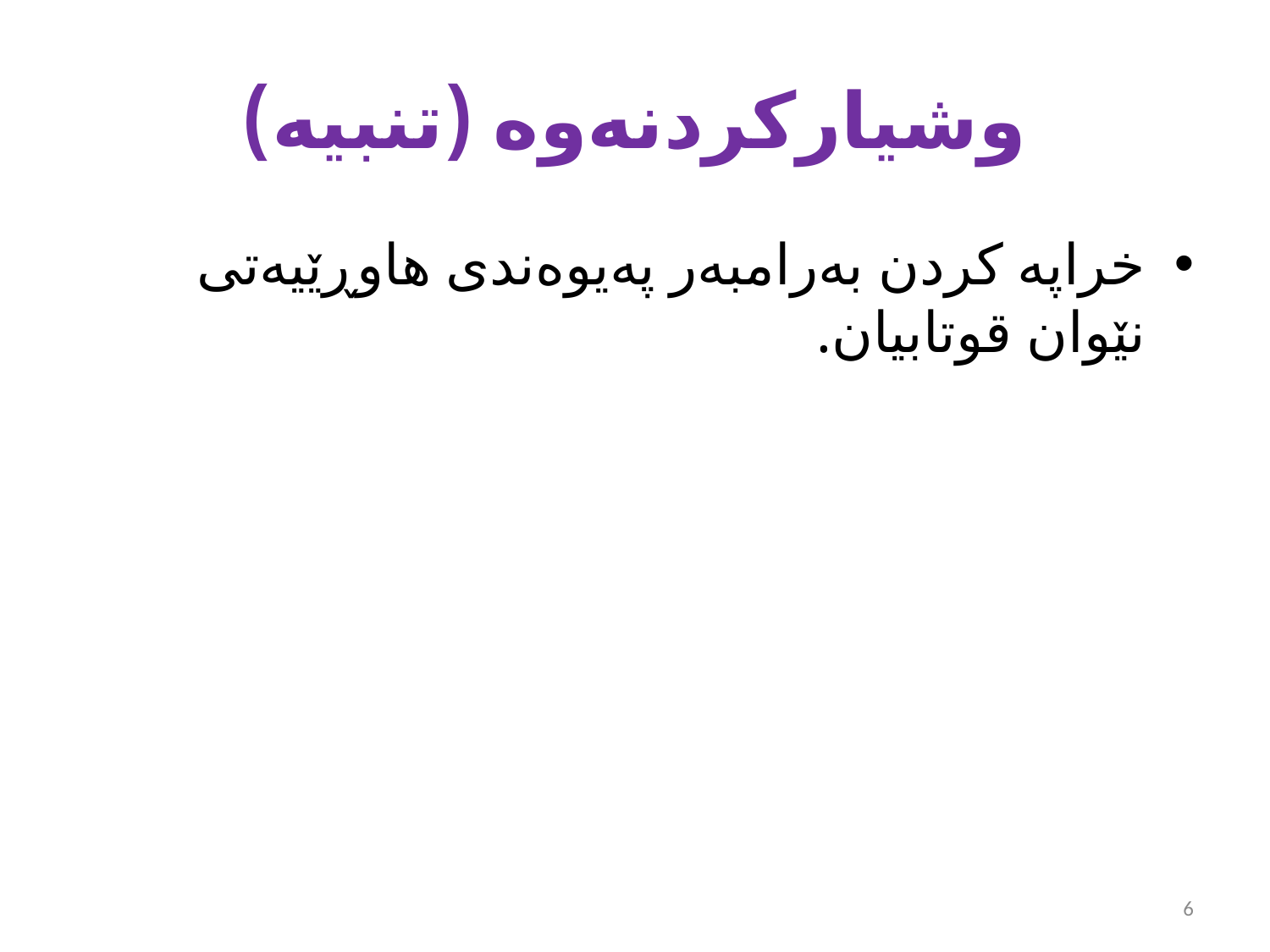

# وشیارکردنەوە (تنبیە)
خراپە کردن بەرامبەر پەیوەندی هاوڕێیەتی نێوان قوتابیان.
6